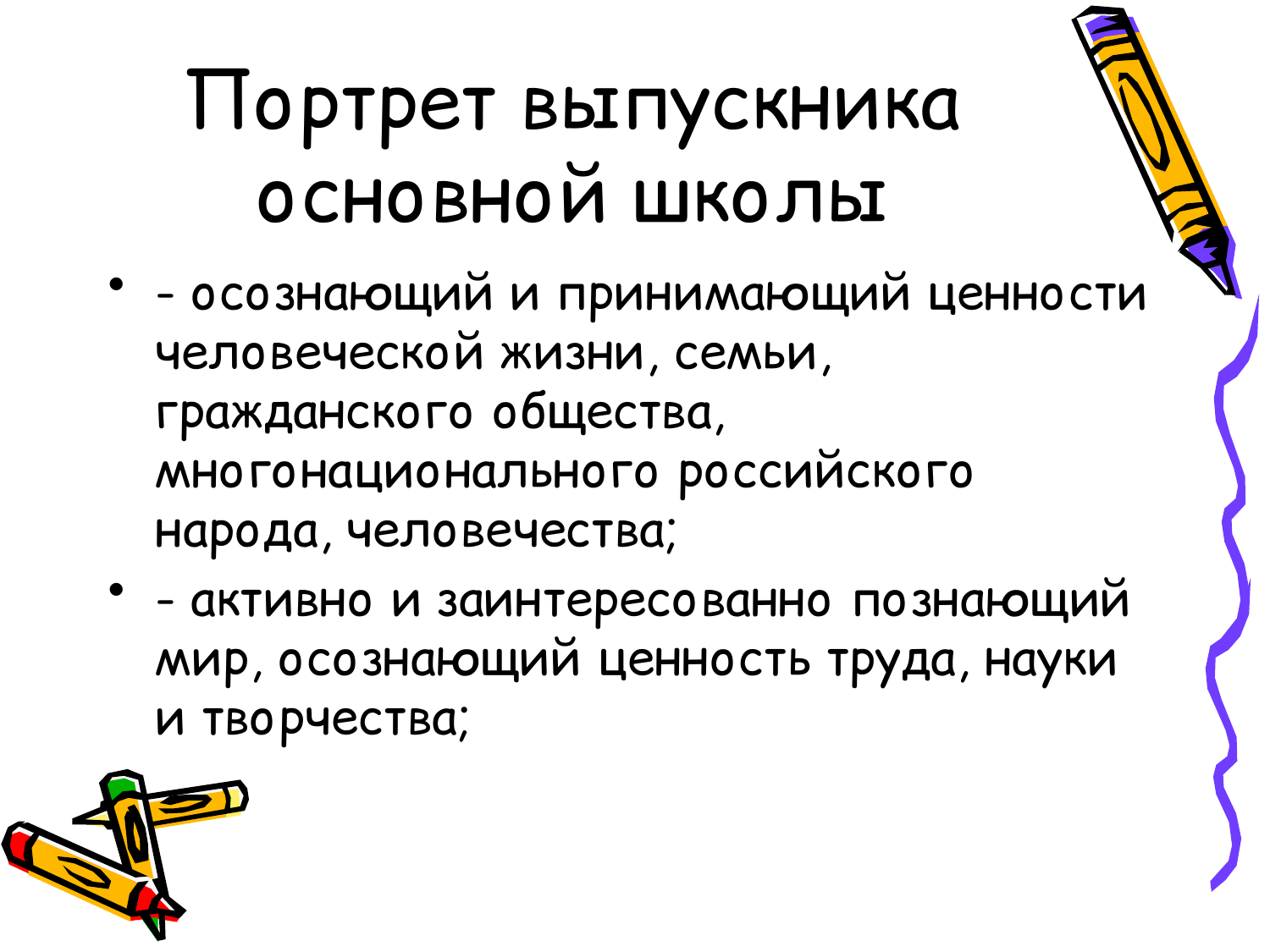

# Портрет выпускника основной школы
- осознающий и принимающий ценности человеческой жизни, семьи, гражданского общества, многонационального российского народа, человечества;
- активно и заинтересованно познающий мир, осознающий ценность труда, науки и творчества;